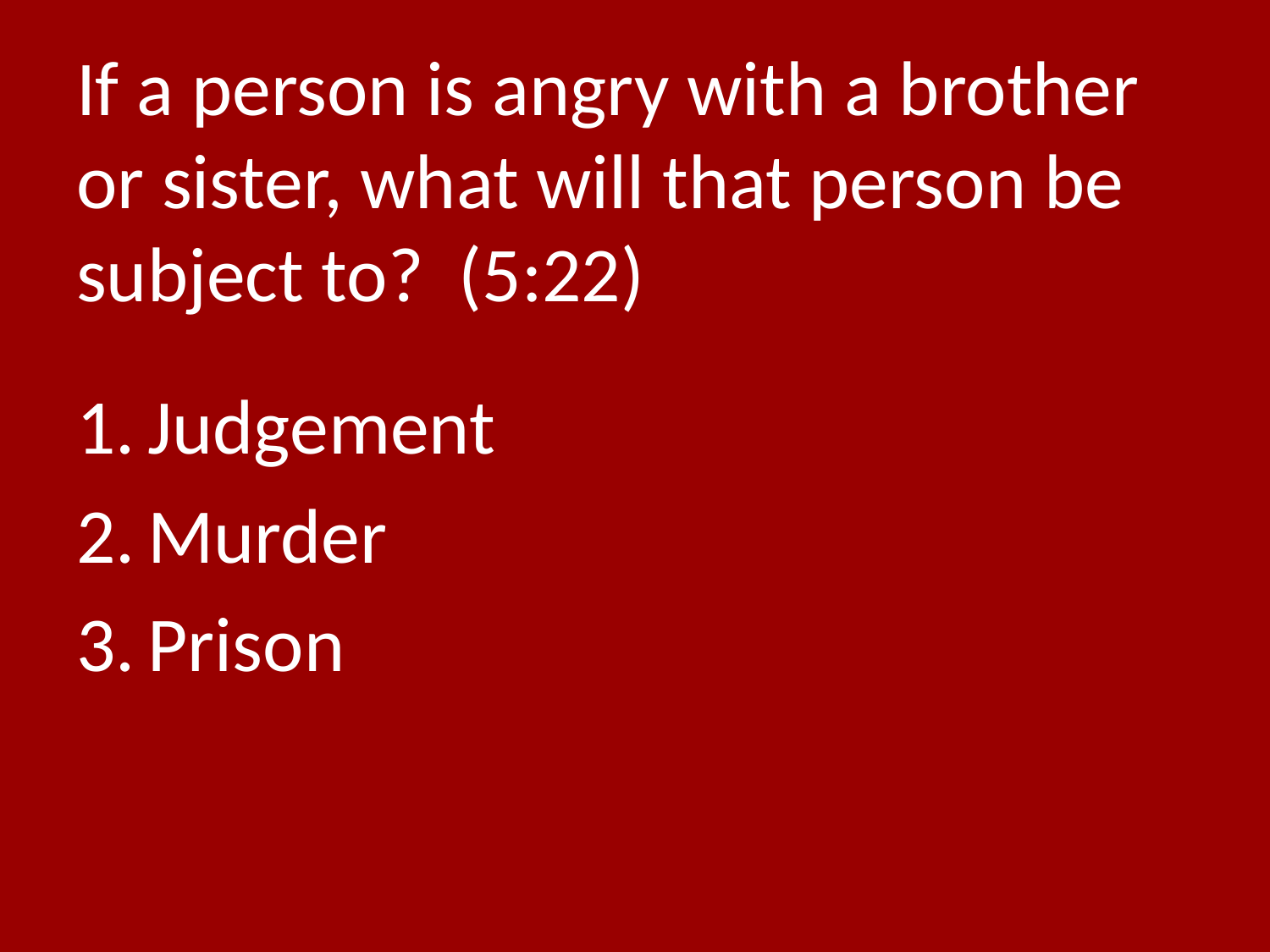

# If a person is angry with a brother or sister, what will that person be subject to?  (5:22)
Judgement
Murder
Prison